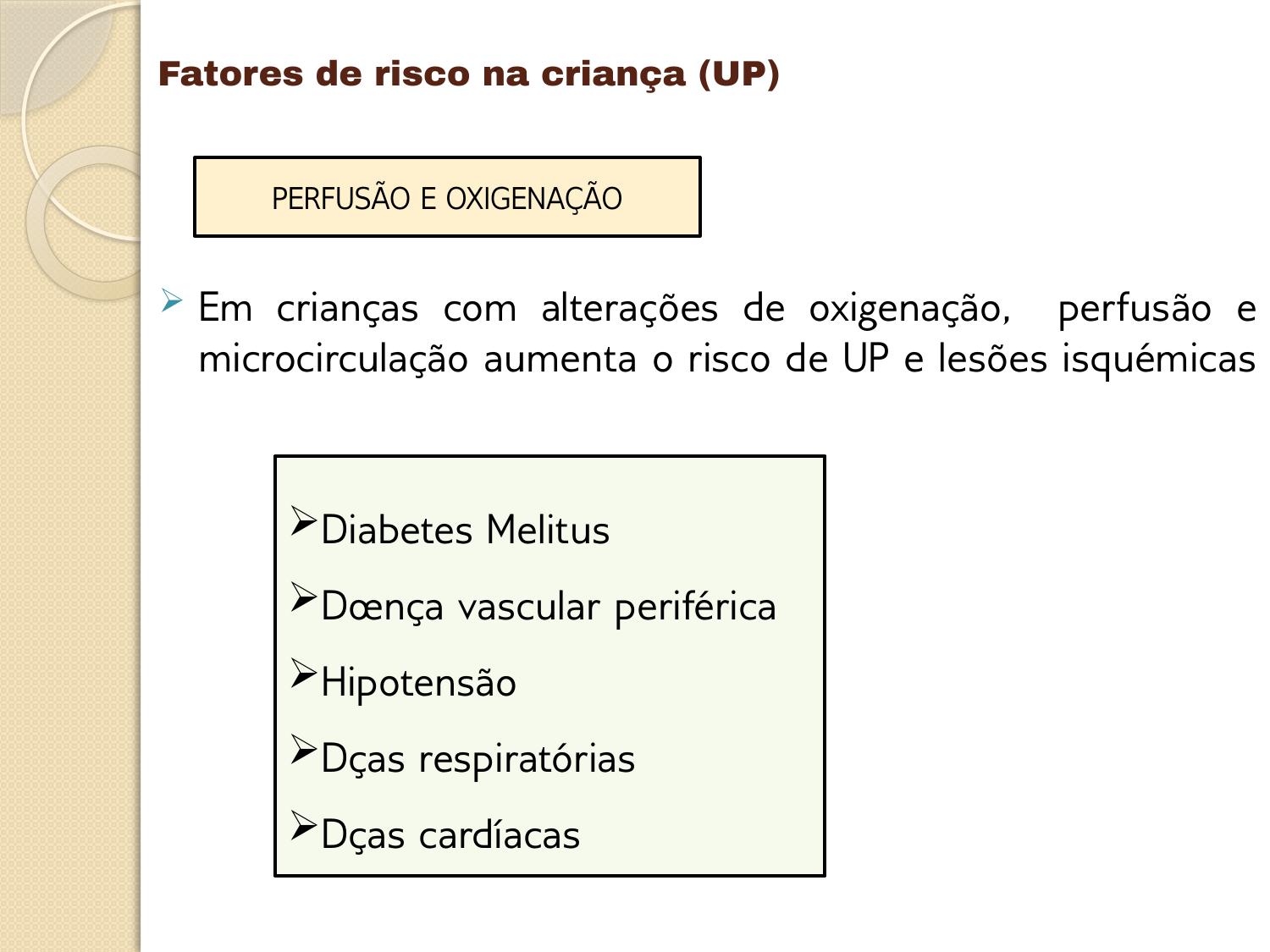

# Fatores de risco na criança (UP)

Em crianças com alterações de oxigenação,  perfusão e microcirculação aumenta o risco de UP e lesões isquémicas

PERFUSÃO E OXIGENAÇÃO
Diabetes Melitus
Doença vascular periférica
Hipotensão
Dças respiratórias
Dças cardíacas